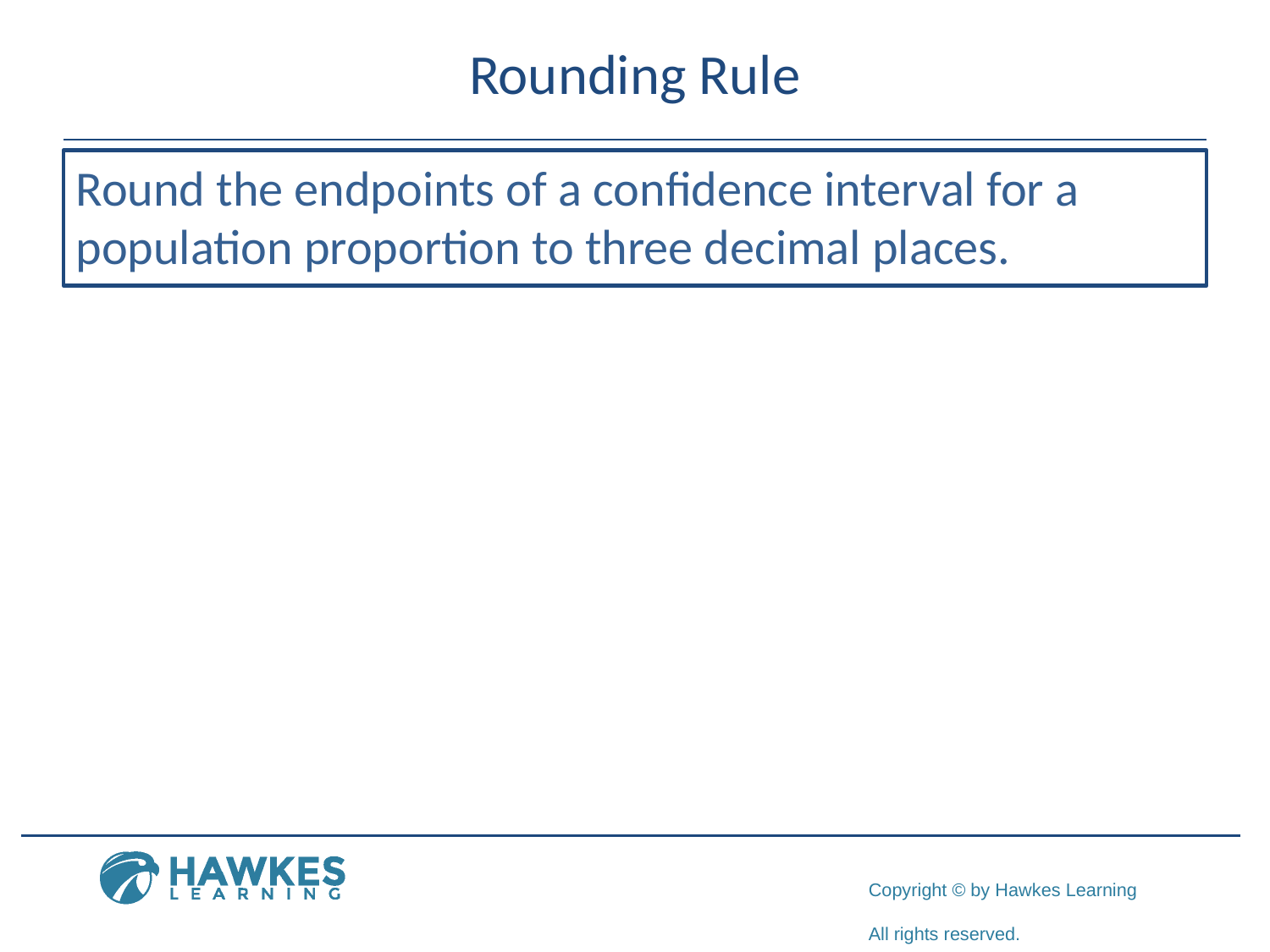

# Rounding Rule
Round the endpoints of a confidence interval for a population proportion to three decimal places.